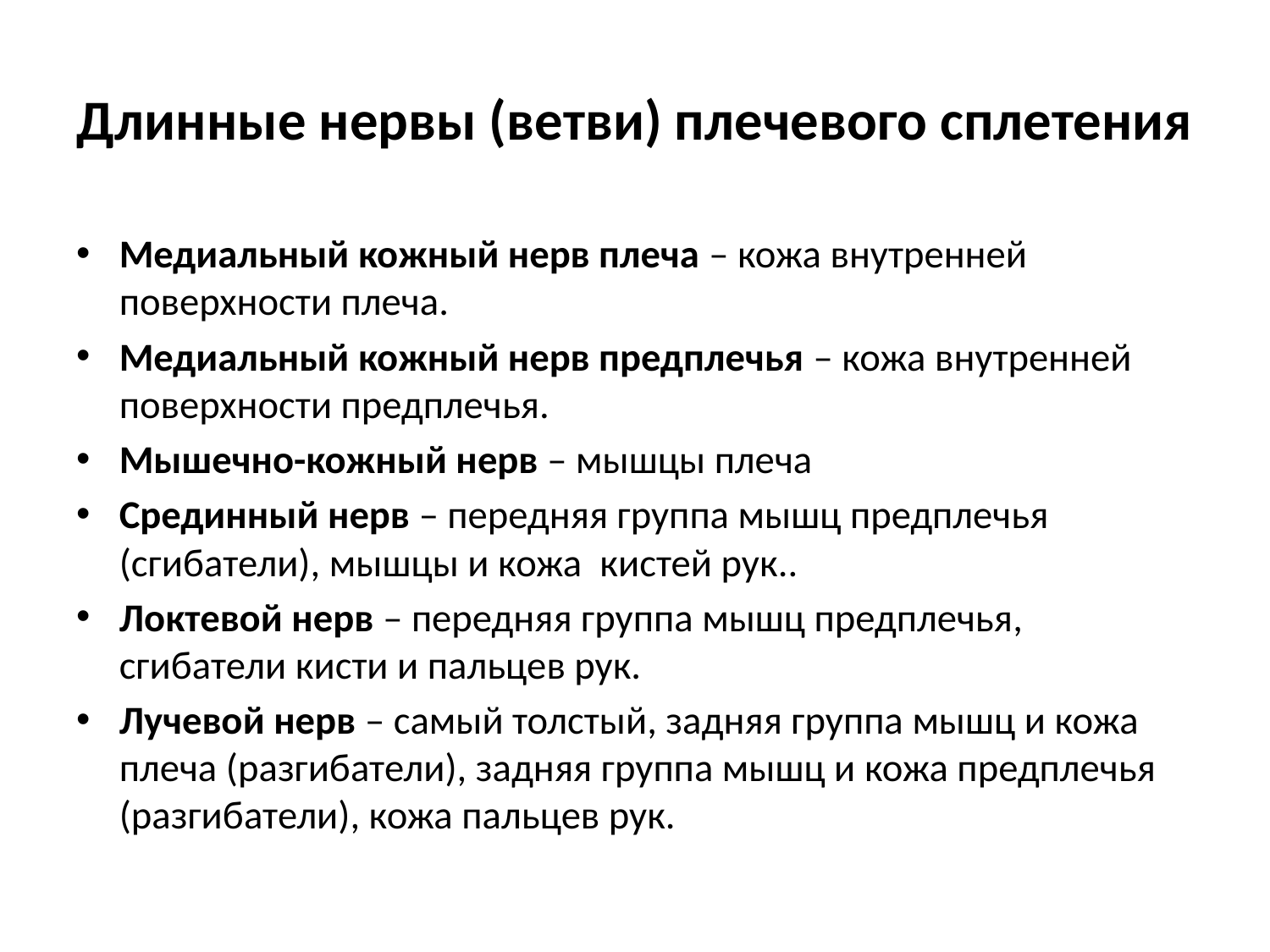

# Длинные нервы (ветви) плечевого сплетения
Медиальный кожный нерв плеча – кожа внутренней поверхности плеча.
Медиальный кожный нерв предплечья – кожа внутренней поверхности предплечья.
Мышечно-кожный нерв – мышцы плеча
Срединный нерв – передняя группа мышц предплечья (сгибатели), мышцы и кожа  кистей рук..
Локтевой нерв – передняя группа мышц предплечья,  сгибатели кисти и пальцев рук.
Лучевой нерв – самый толстый, задняя группа мышц и кожа плеча (разгибатели), задняя группа мышц и кожа предплечья (разгибатели), кожа пальцев рук.